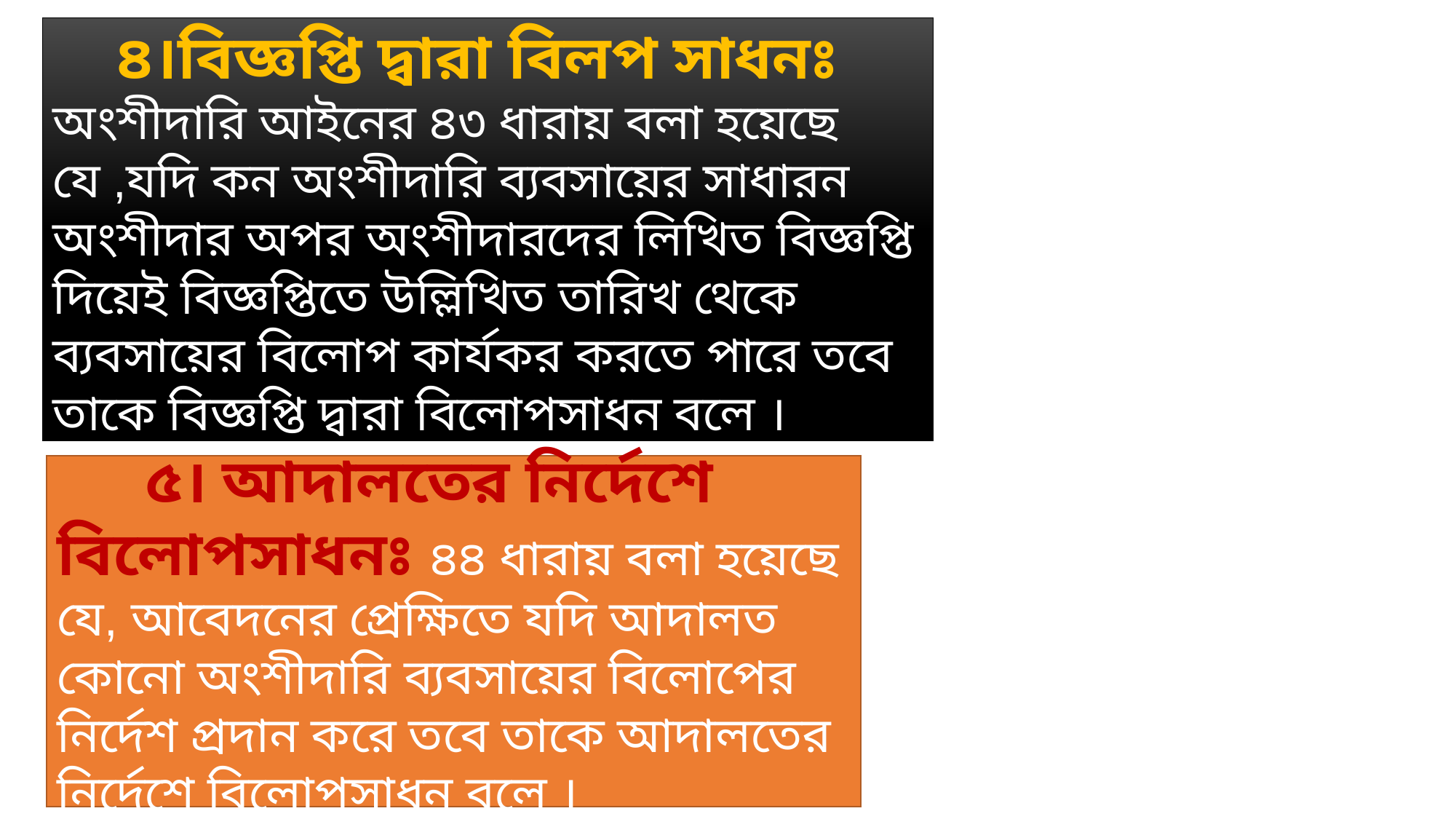

৪।বিজ্ঞপ্তি দ্বারা বিলপ সাধনঃ অংশীদারি আইনের ৪৩ ধারায় বলা হয়েছে যে ,যদি কন অংশীদারি ব্যবসায়ের সাধারন অংশীদার অপর অংশীদারদের লিখিত বিজ্ঞপ্তি দিয়েই বিজ্ঞপ্তিতে উল্লিখিত তারিখ থেকে ব্যবসায়ের বিলোপ কার্যকর করতে পারে তবে তাকে বিজ্ঞপ্তি দ্বারা বিলোপসাধন বলে ।
       ৫। আদালতের নির্দেশে বিলোপসাধনঃ ৪৪ ধারায় বলা হয়েছে যে, আবেদনের প্রেক্ষিতে যদি আদালত কোনো অংশীদারি ব্যবসায়ের বিলোপের নির্দেশ প্রদান করে তবে তাকে আদালতের নির্দেশে বিলোপসাধন বলে ।